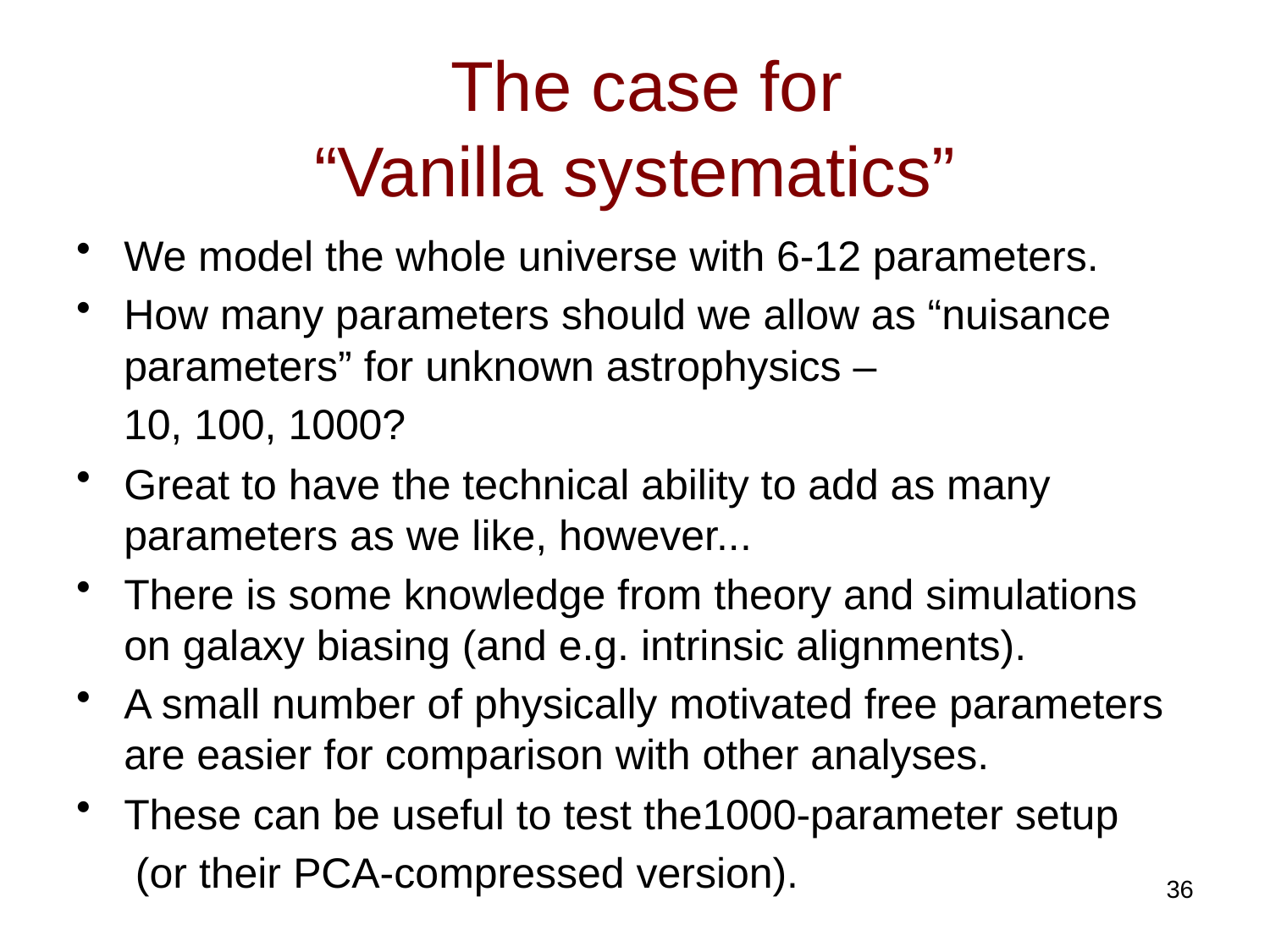

# The case for “Vanilla systematics”
We model the whole universe with 6-12 parameters.
How many parameters should we allow as “nuisance parameters” for unknown astrophysics –
    10, 100, 1000?
Great to have the technical ability to add as many parameters as we like, however...
There is some knowledge from theory and simulations on galaxy biasing (and e.g. intrinsic alignments).
A small number of physically motivated free parameters are easier for comparison with other analyses.
These can be useful to test the1000-parameter setup
     (or their PCA-compressed version).

36